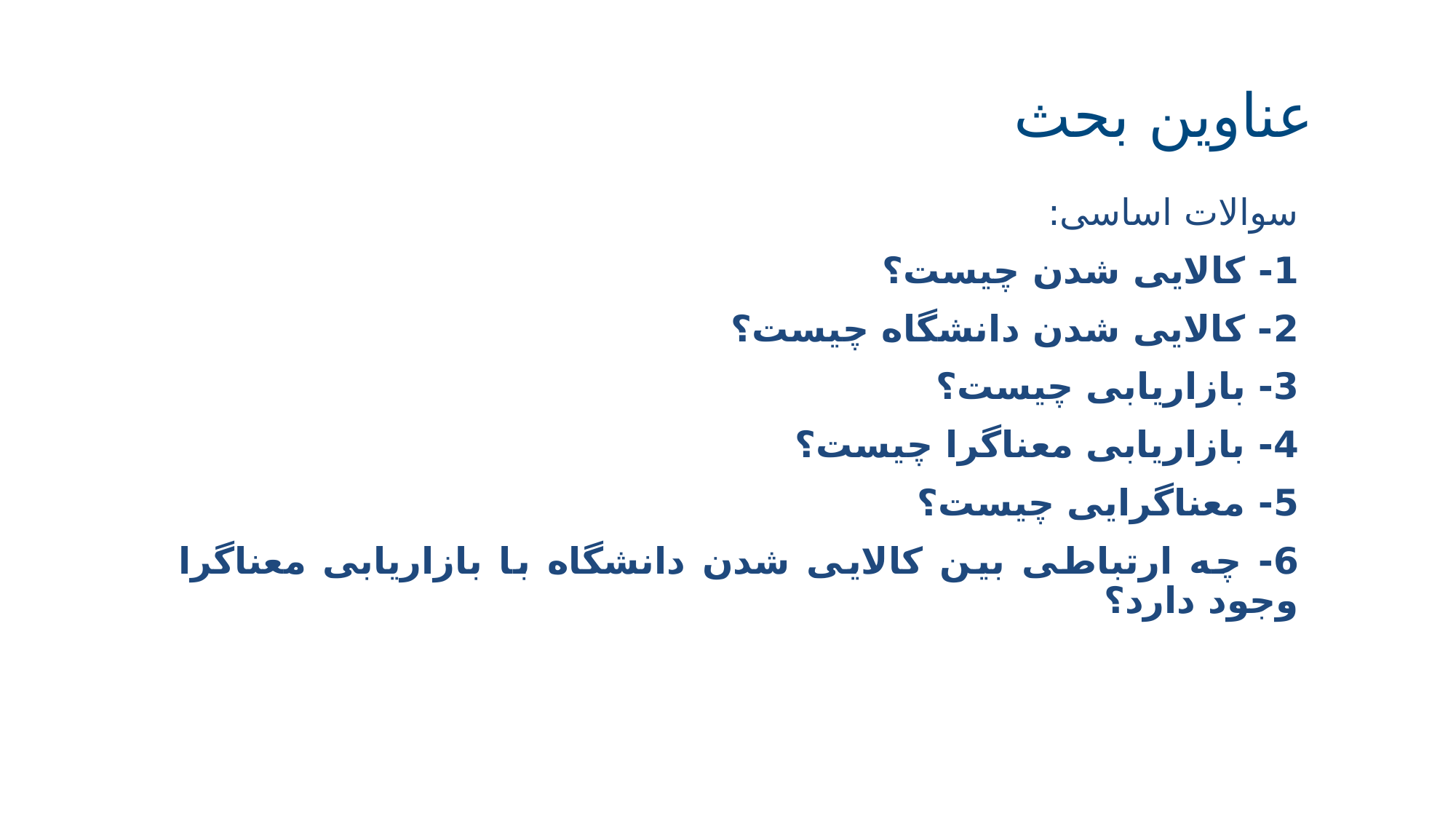

# عناوین بحث
سوالات اساسی:
1- کالایی شدن چیست؟
2- کالایی شدن دانشگاه چیست؟
3- بازاریابی چیست؟
4- بازاریابی معناگرا چیست؟
5- معناگرایی چیست؟
6- چه ارتباطی بین کالایی شدن دانشگاه با بازاریابی معناگرا وجود دارد؟